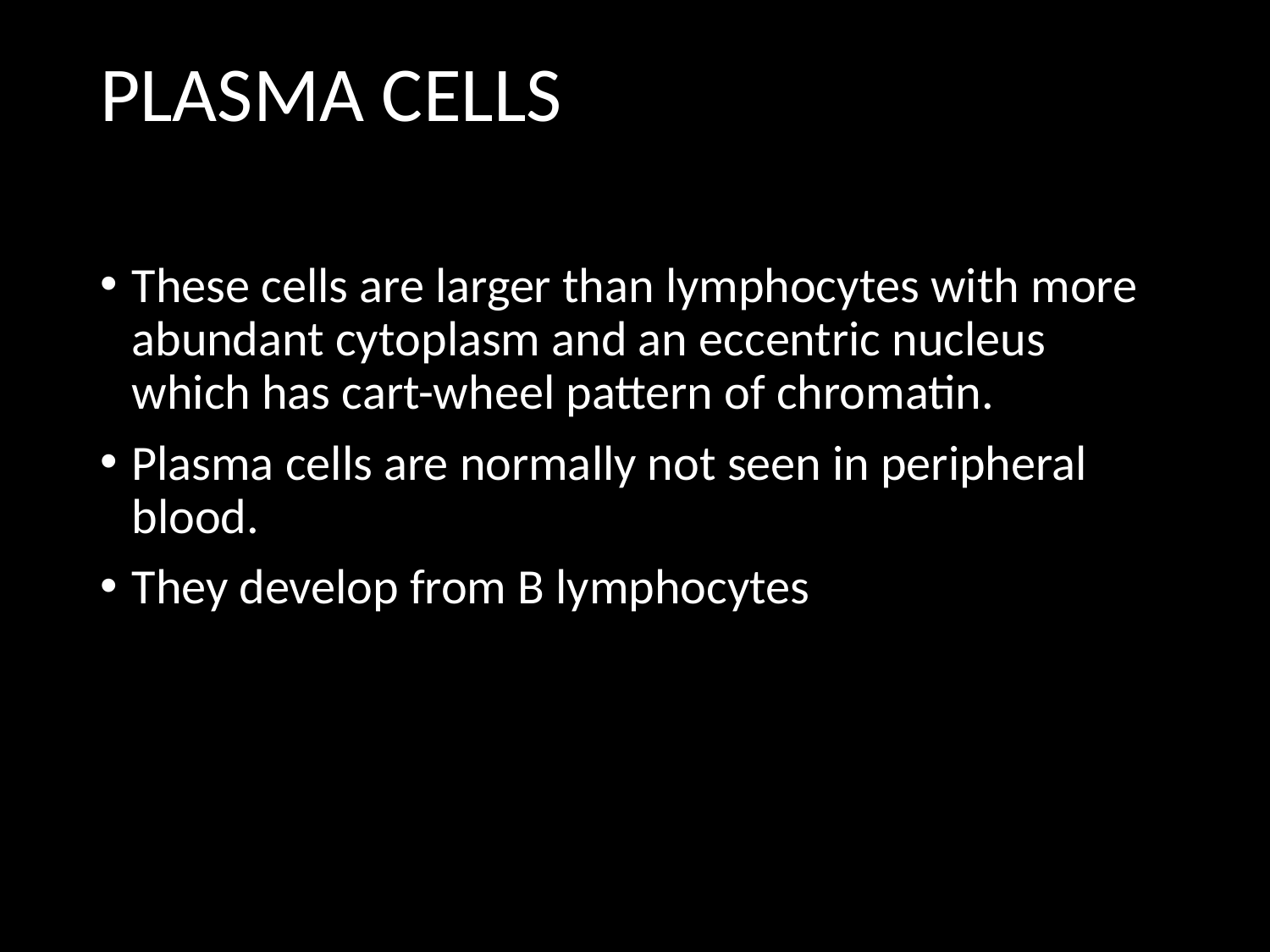

# PLASMA CELLS
These cells are larger than lymphocytes with more abundant cytoplasm and an eccentric nucleus which has cart-wheel pattern of chromatin.
Plasma cells are normally not seen in peripheral blood.
They develop from B lymphocytes